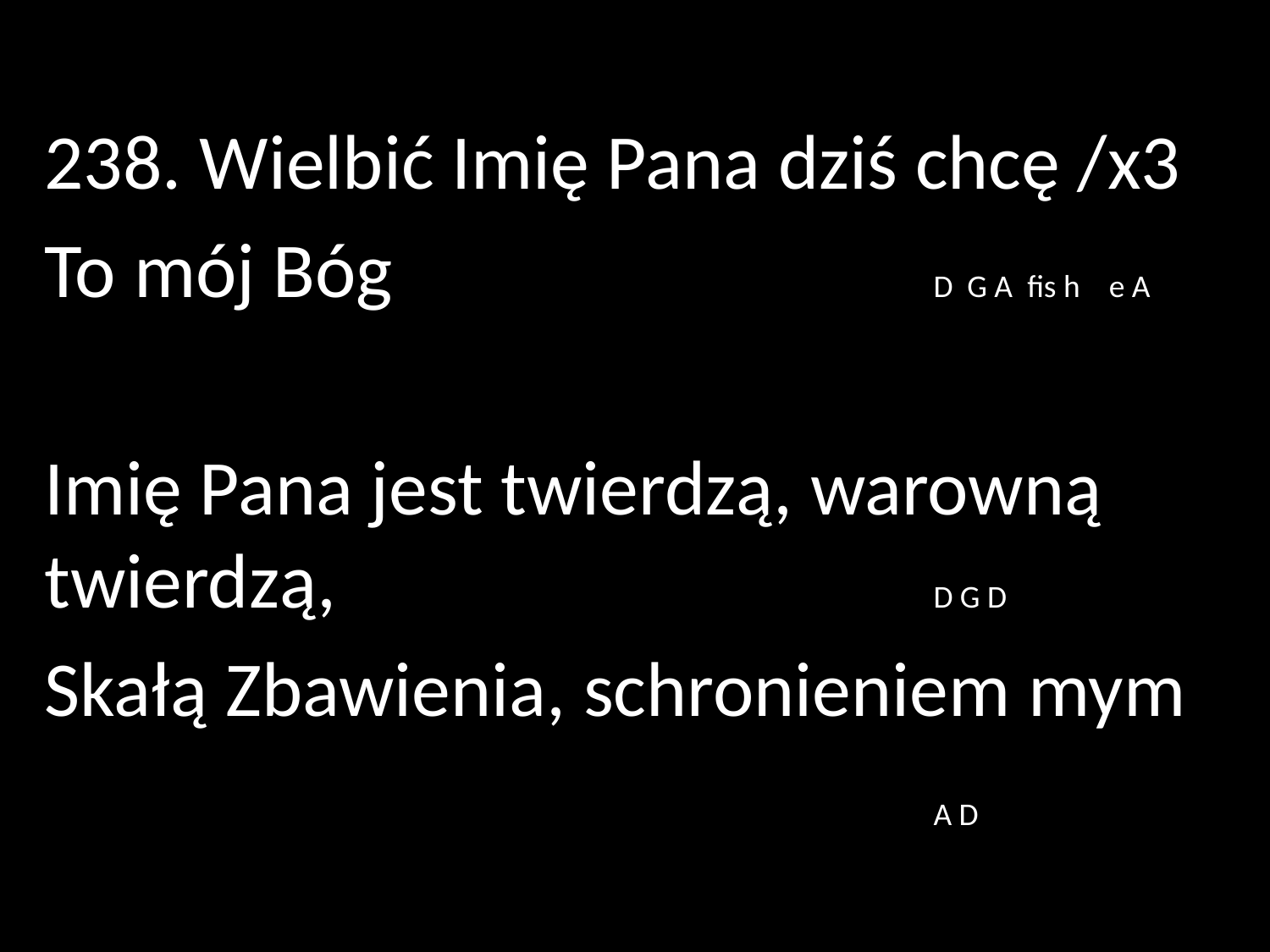

238. Wielbić Imię Pana dziś chcę /x3
To mój Bóg					D  G A  fis h    e A

Imię Pana jest twierdzą, warowną twierdzą, 					D G D
Skałą Zbawienia, schronieniem mym
							A D